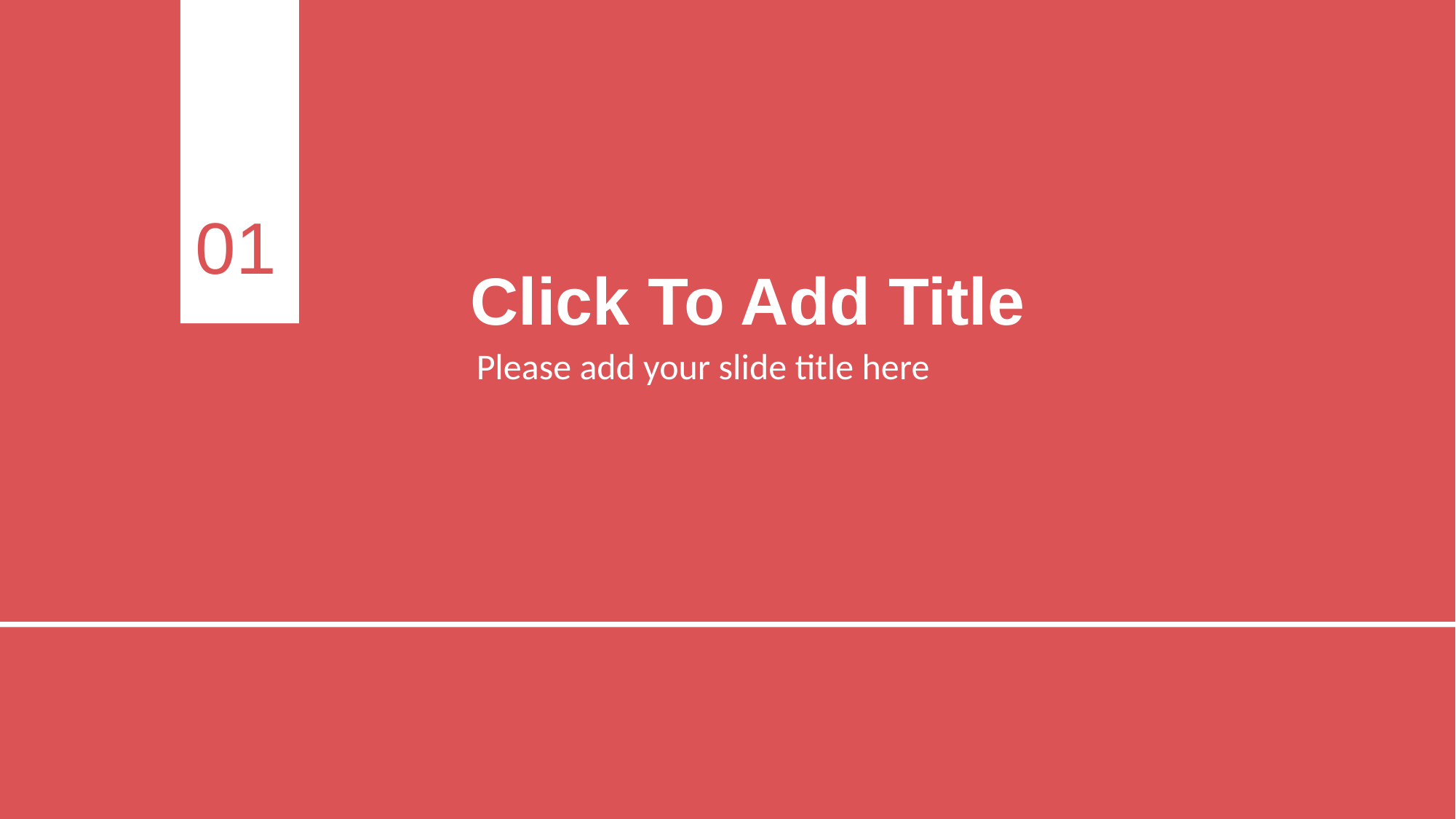

01
Click To Add Title
Please add your slide title here